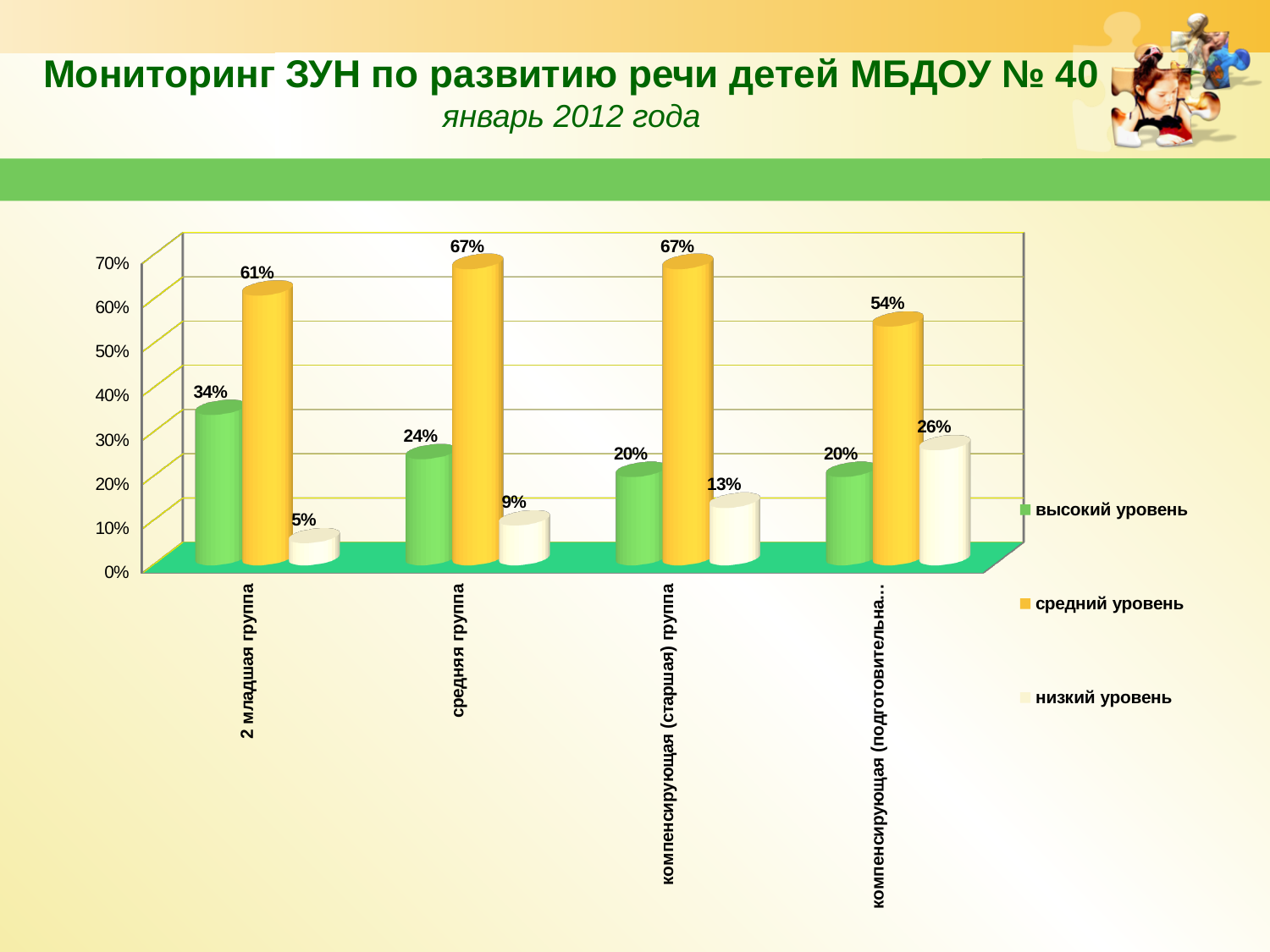

# Мониторинг ЗУН по развитию речи детей МБДОУ № 40 январь 2012 года

www.themegallery.com

[unsupported chart]